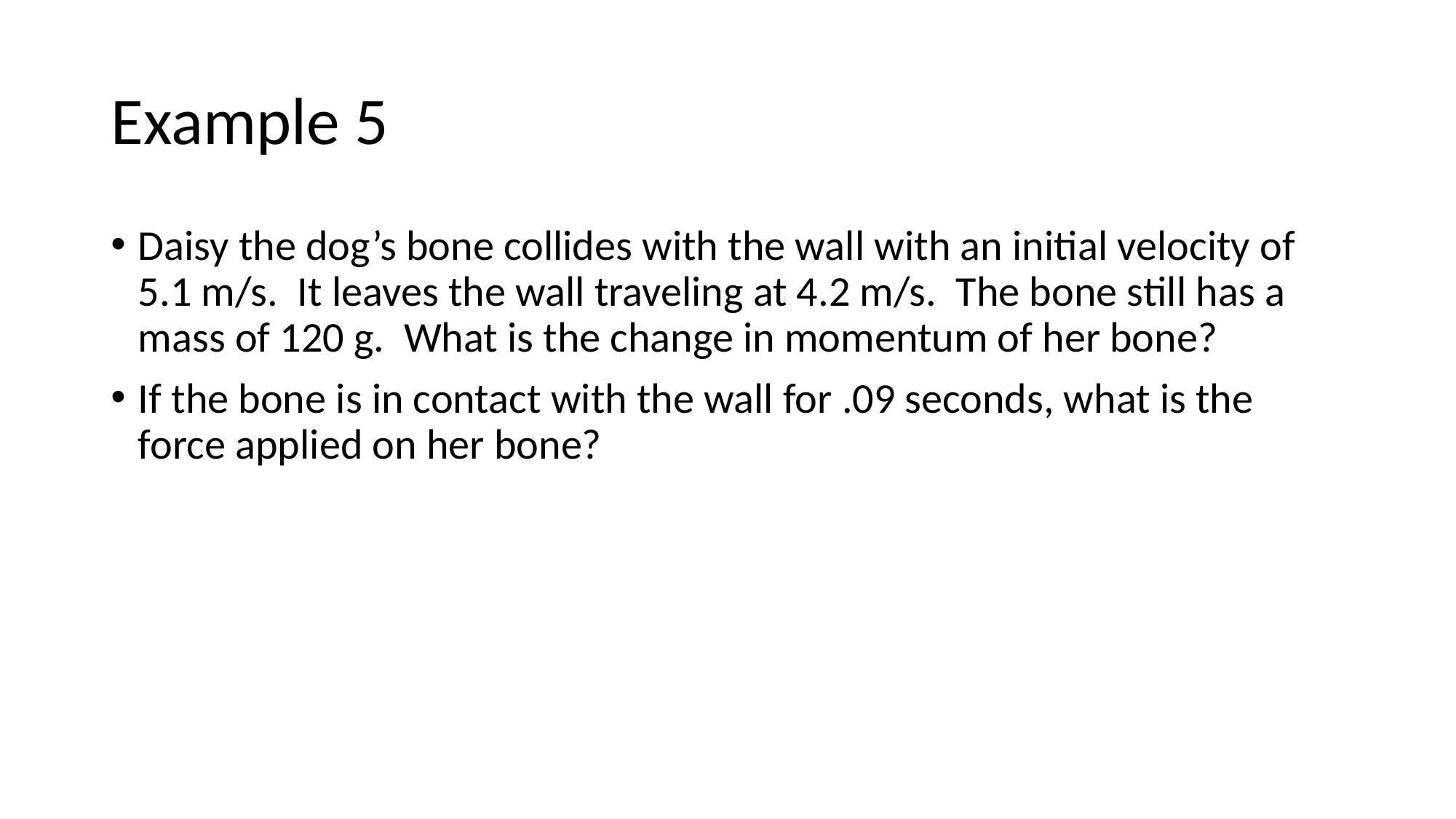

# Example 5
Daisy the dog’s bone collides with the wall with an initial velocity of 5.1 m/s.  It leaves the wall traveling at 4.2 m/s.  The bone still has a mass of 120 g.  What is the change in momentum of her bone?
If the bone is in contact with the wall for .09 seconds, what is the force applied on her bone?